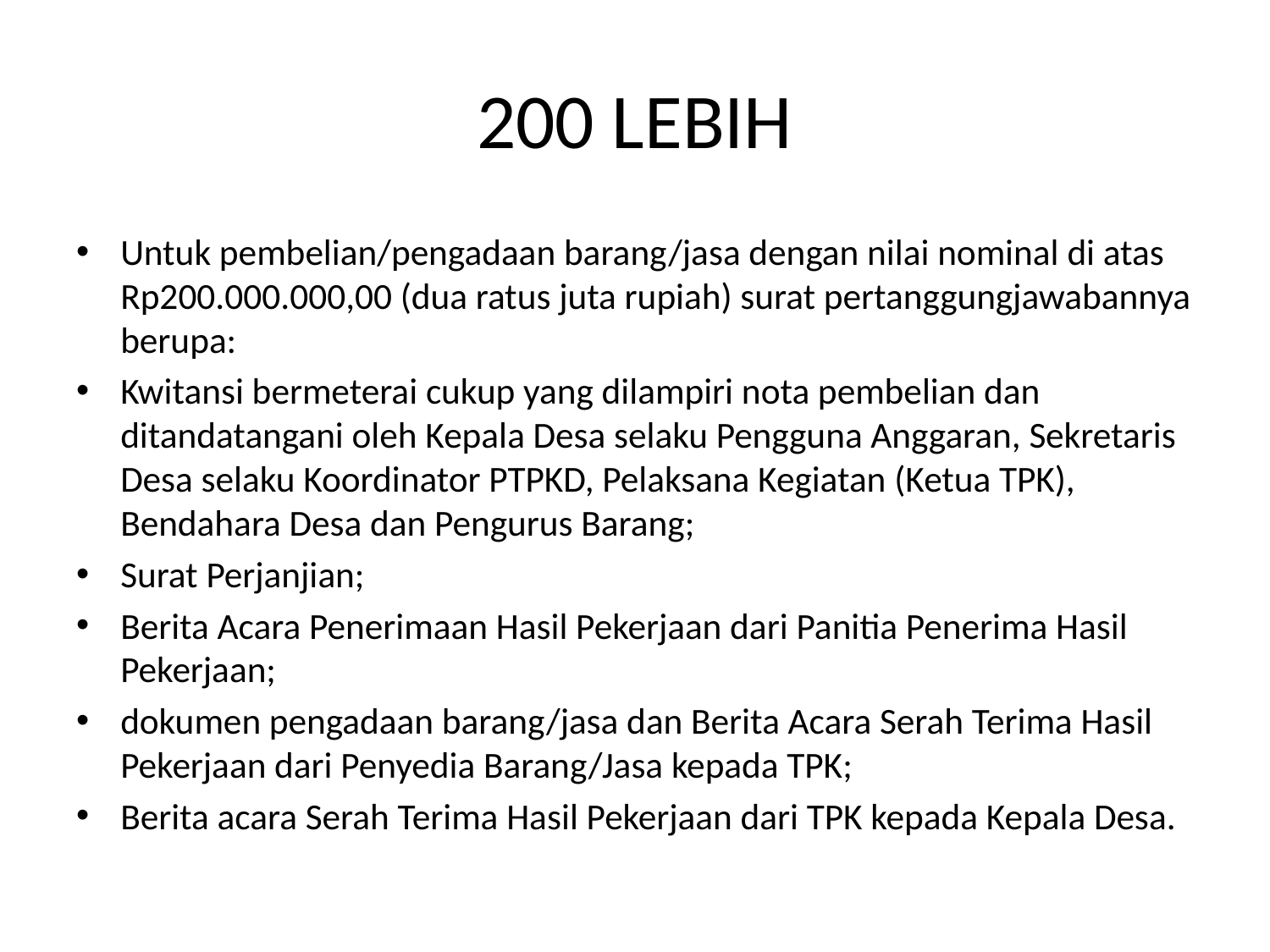

# 200 LEBIH
Untuk pembelian/pengadaan barang/jasa dengan nilai nominal di atas Rp200.000.000,00 (dua ratus juta rupiah) surat pertanggungjawabannya berupa:
Kwitansi bermeterai cukup yang dilampiri nota pembelian dan ditandatangani oleh Kepala Desa selaku Pengguna Anggaran, Sekretaris Desa selaku Koordinator PTPKD, Pelaksana Kegiatan (Ketua TPK), Bendahara Desa dan Pengurus Barang;
Surat Perjanjian;
Berita Acara Penerimaan Hasil Pekerjaan dari Panitia Penerima Hasil Pekerjaan;
dokumen pengadaan barang/jasa dan Berita Acara Serah Terima Hasil Pekerjaan dari Penyedia Barang/Jasa kepada TPK;
Berita acara Serah Terima Hasil Pekerjaan dari TPK kepada Kepala Desa.